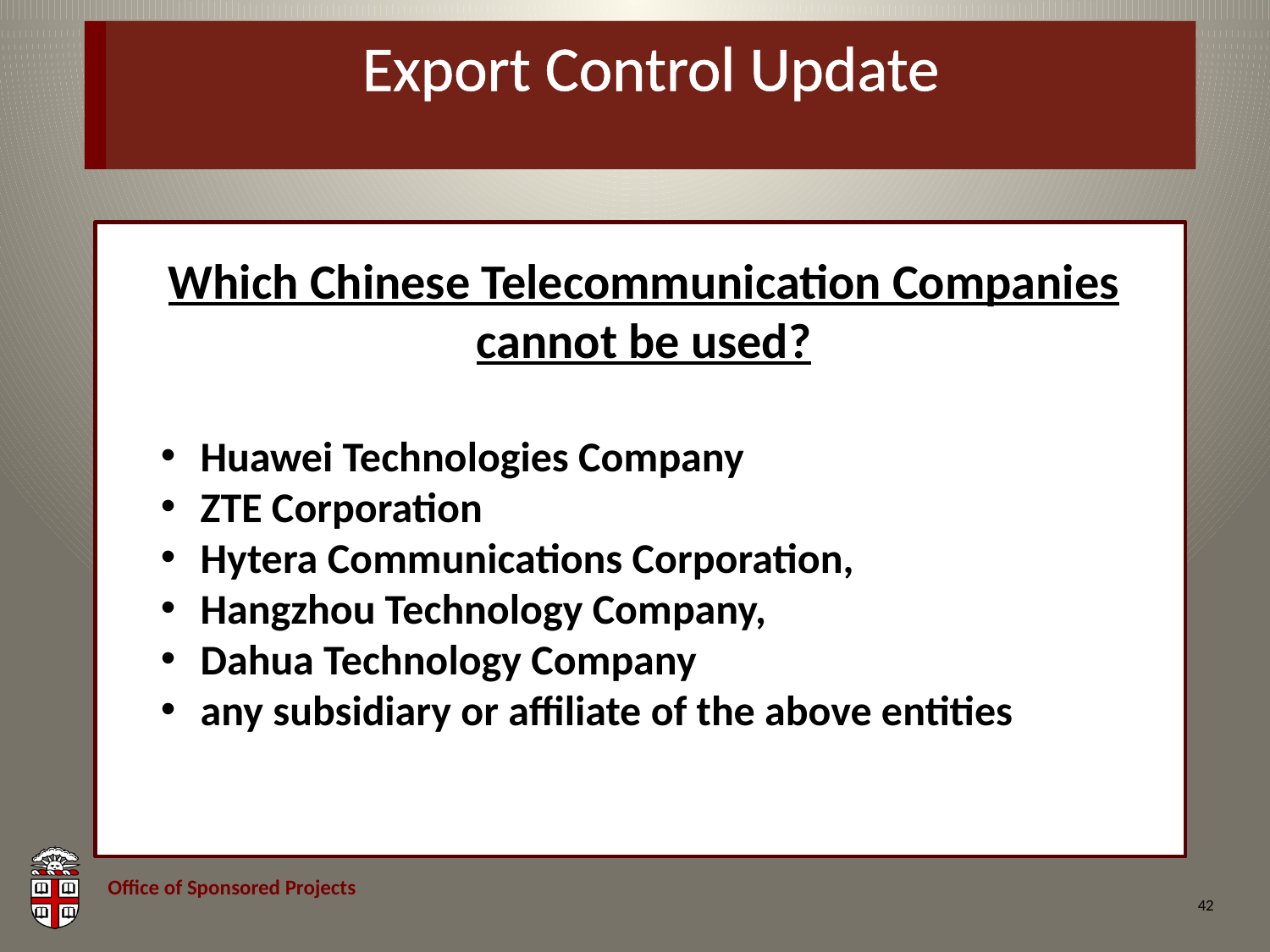

# Export Control Update
Which Chinese Telecommunication Companies cannot be used?
Huawei Technologies Company
ZTE Corporation
Hytera Communications Corporation,
Hangzhou Technology Company,
Dahua Technology Company
any subsidiary or affiliate of the above entities
42